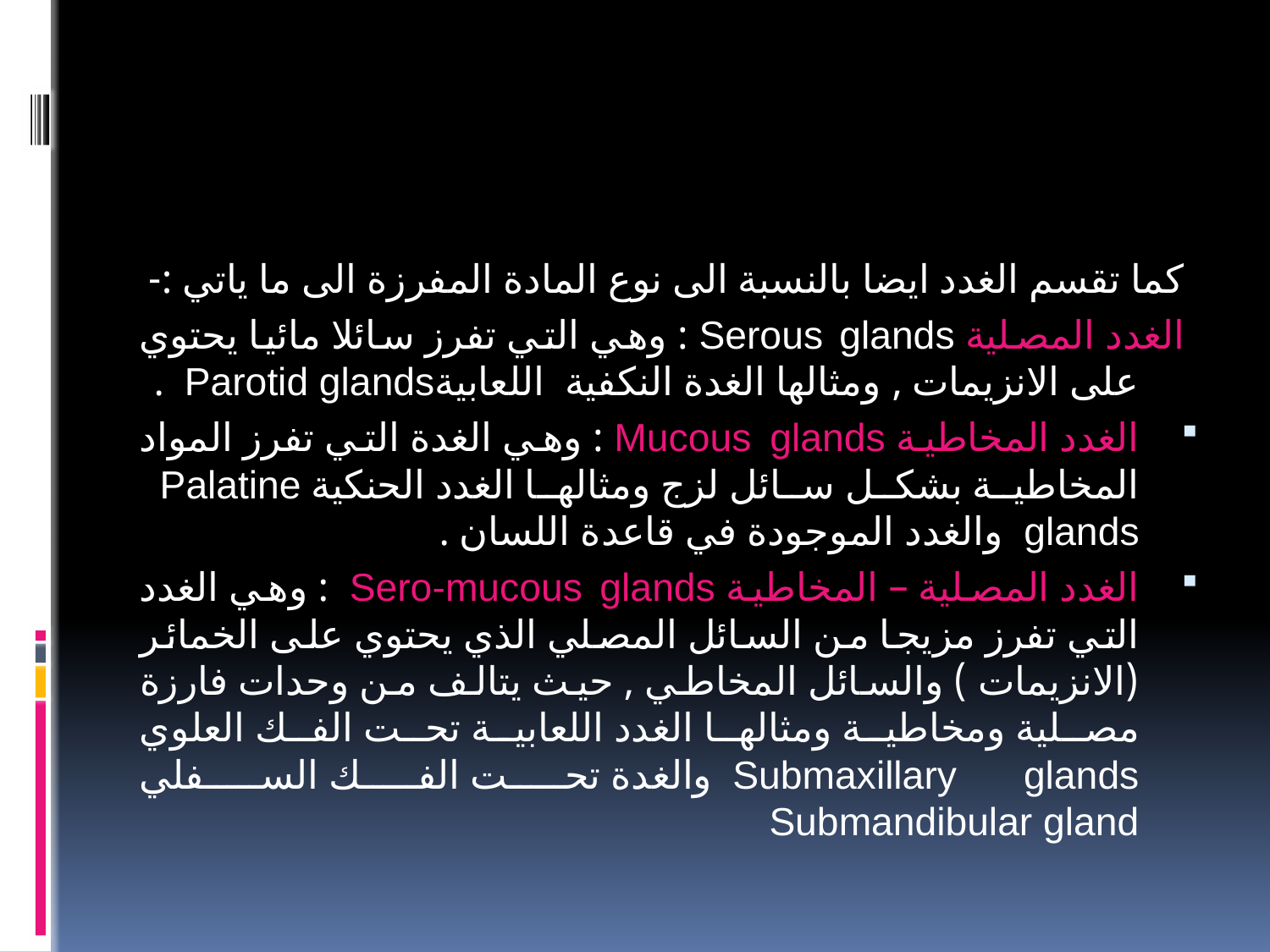

#
كما تقسم الغدد ايضا بالنسبة الى نوع المادة المفرزة الى ما ياتي :-
الغدد المصلية Serous glands : وهي التي تفرز سائلا مائيا يحتوي على الانزيمات , ومثالها الغدة النكفية  اللعابيةParotid glands  .
الغدد المخاطية Mucous glands : وهي الغدة التي تفرز المواد المخاطية بشكل سائل لزج ومثالها الغدد الحنكية Palatine glands  والغدد الموجودة في قاعدة اللسان .
الغدد المصلية – المخاطية Sero-mucous glands  : وهي الغدد التي تفرز مزيجا من السائل المصلي الذي يحتوي على الخمائر (الانزيمات ) والسائل المخاطي , حيث يتالف من وحدات فارزة مصلية ومخاطية ومثالها الغدد اللعابية تحت الفك العلوي Submaxillary glands  والغدة تحت الفك السفلي Submandibular gland